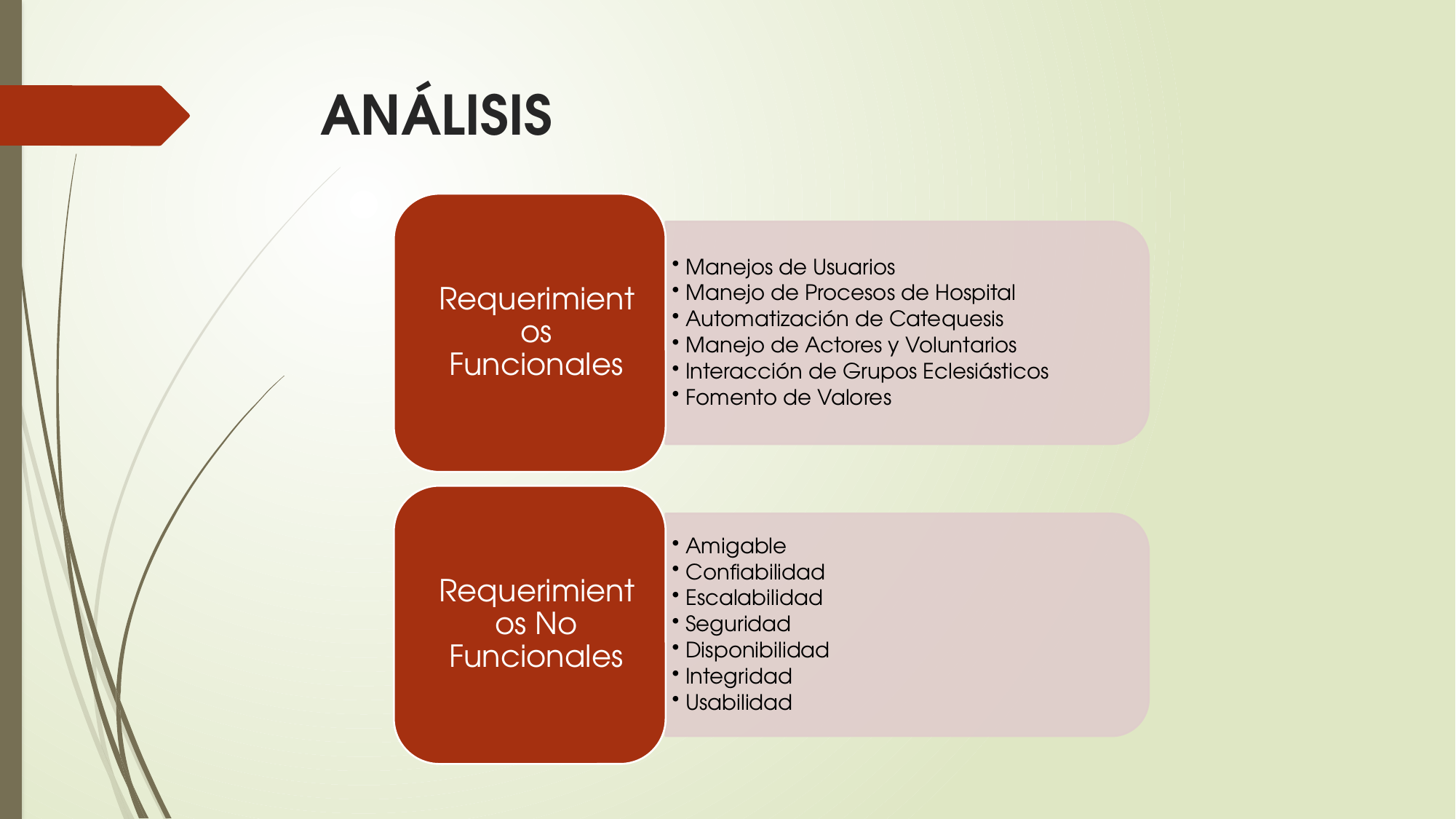

# ANÁLISIS
dsa

Manejos de Usuarios
Manejo de Procesos de Hospital
Automatización de Catequesis
Manejo de Actores y Voluntarios
Interacción de Grupos Eclesiásticos
Fomento de Valores
Requerimientos Funcionales
Amigable
Confiabilidad
Escalabilidad
Seguridad
Disponibilidad
Integridad
Usabilidad
Requerimientos No Funcionales